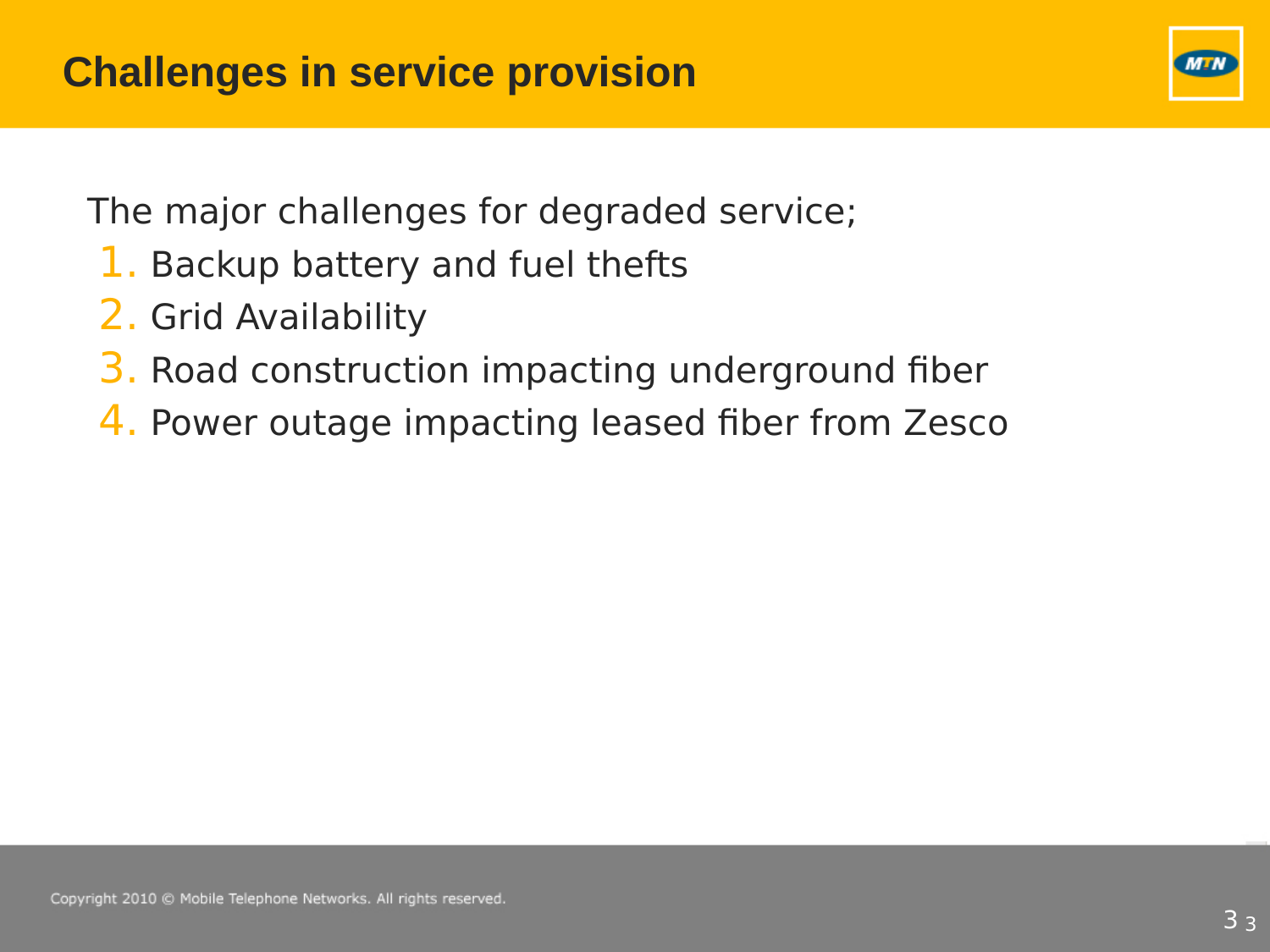

Challenges in service provision
The major challenges for degraded service;
 Backup battery and fuel thefts
 Grid Availability
 Road construction impacting underground fiber
 Power outage impacting leased fiber from Zesco

3